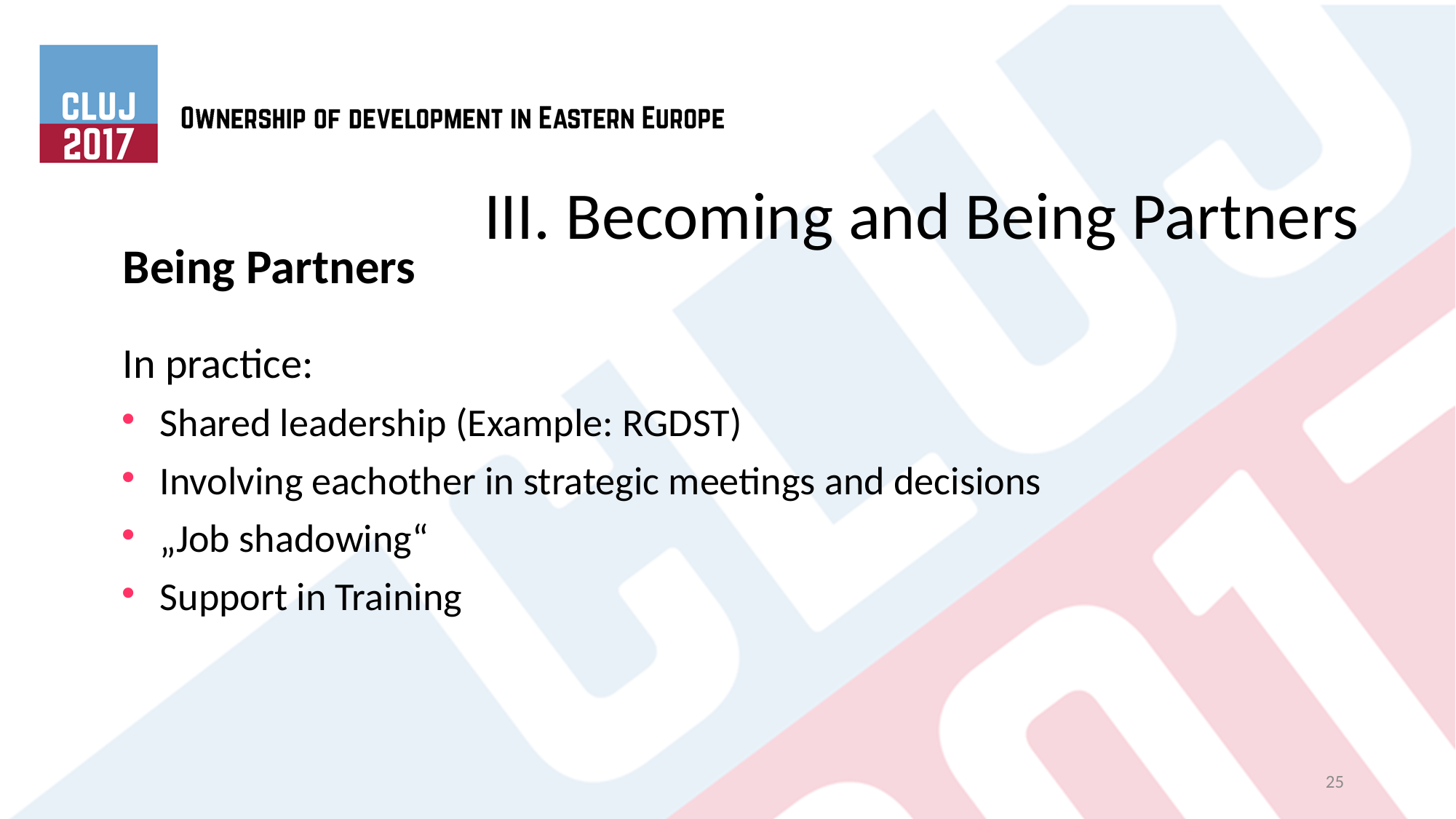

# III. Becoming and Being Partners
Being Partners

In practice:
Shared leadership (Example: RGDST)
Involving eachother in strategic meetings and decisions
„Job shadowing“
Support in Training
25